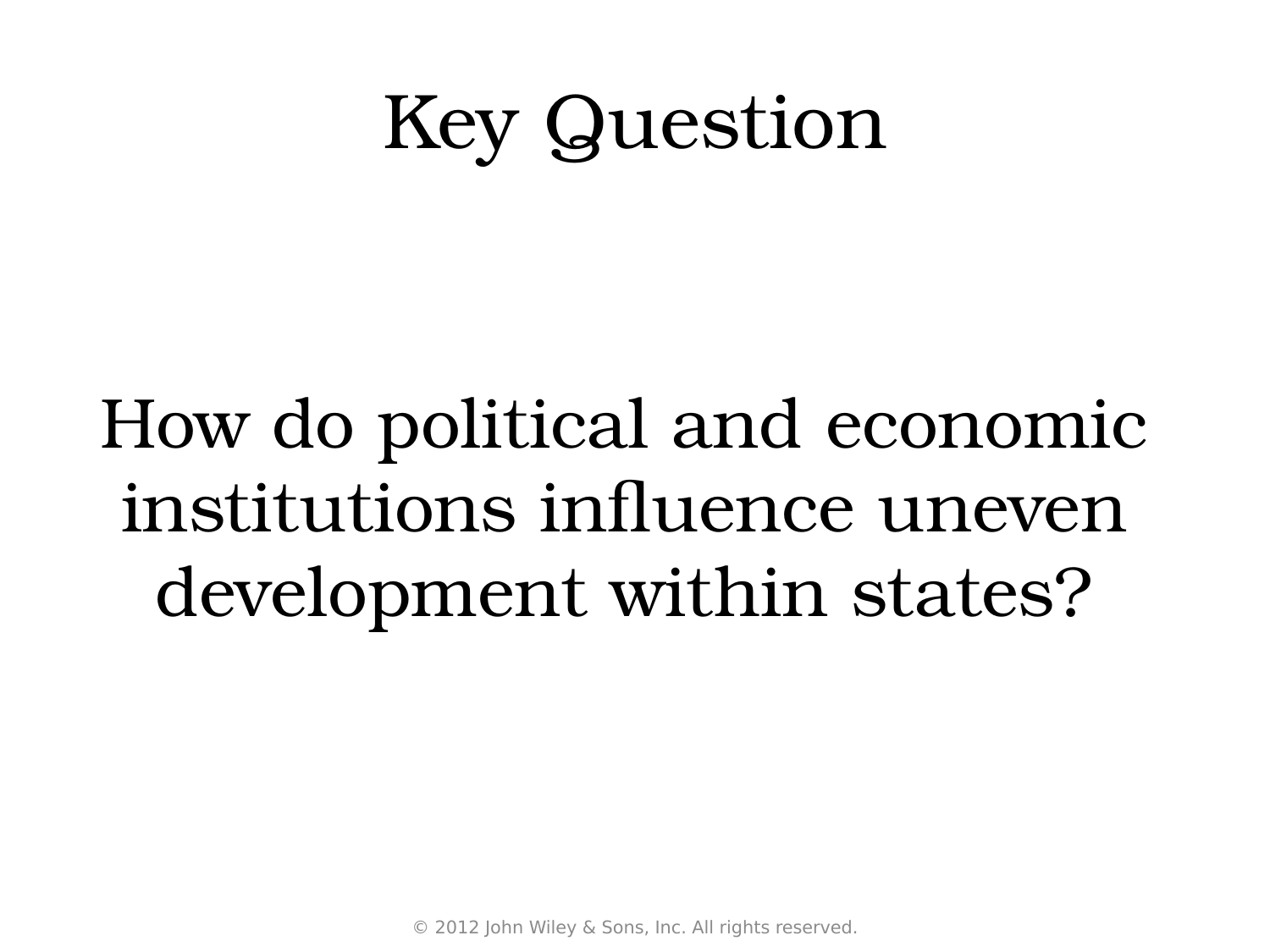

# Key Question

How do political and economic institutions influence uneven development within states?
© 2012 John Wiley & Sons, Inc. All rights reserved.